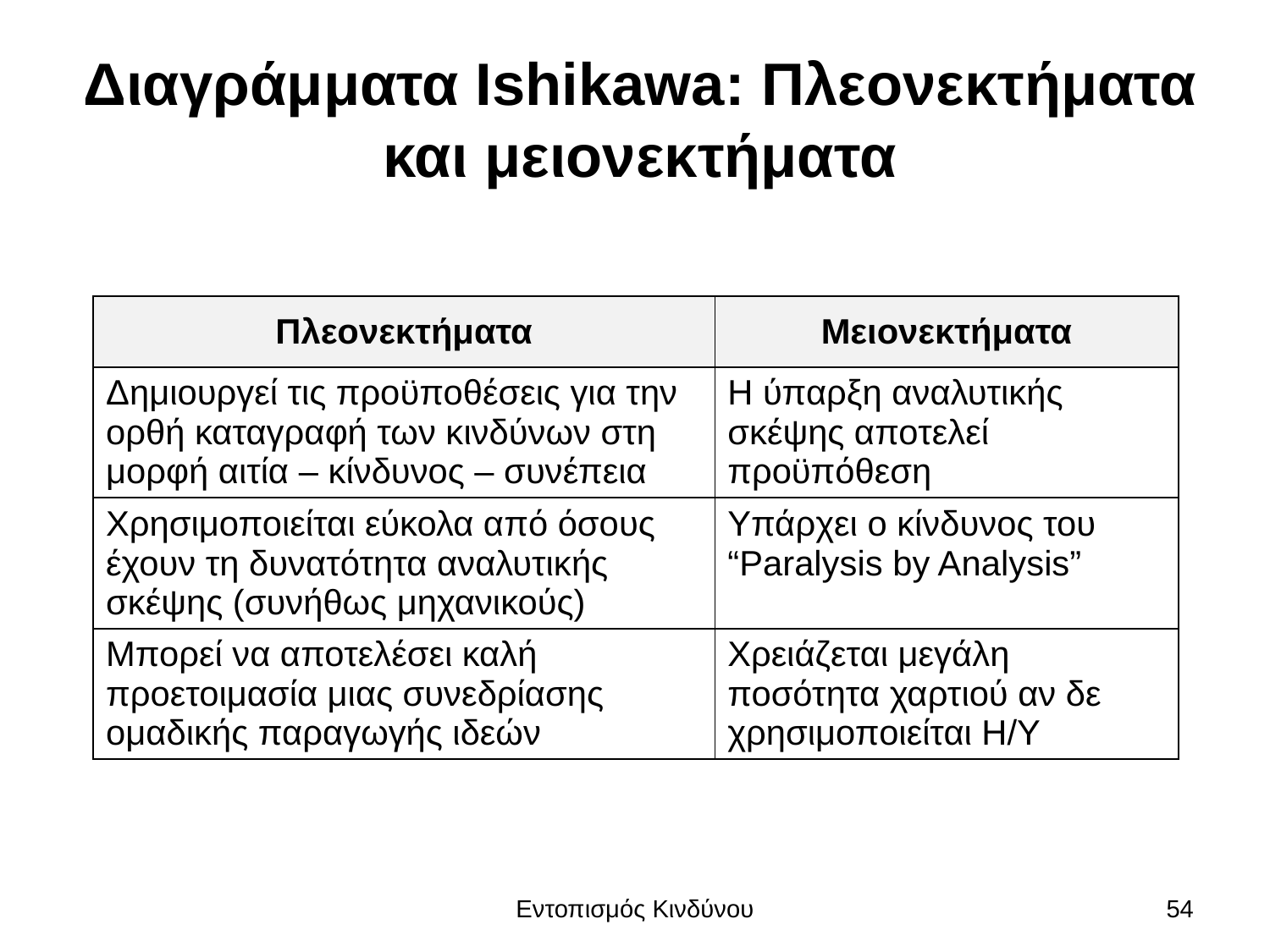

# Διαγράμματα Ishikawa: Πλεονεκτήματα και μειονεκτήματα
| Πλεονεκτήματα | Μειονεκτήματα |
| --- | --- |
| Δημιουργεί τις προϋποθέσεις για την ορθή καταγραφή των κινδύνων στη μορφή αιτία – κίνδυνος – συνέπεια | Η ύπαρξη αναλυτικής σκέψης αποτελεί προϋπόθεση |
| Χρησιμοποιείται εύκολα από όσους έχουν τη δυνατότητα αναλυτικής σκέψης (συνήθως μηχανικούς) | Υπάρχει ο κίνδυνος του “Paralysis by Analysis” |
| Μπορεί να αποτελέσει καλή προετοιμασία μιας συνεδρίασης ομαδικής παραγωγής ιδεών | Χρειάζεται μεγάλη ποσότητα χαρτιού αν δε χρησιμοποιείται Η/Υ |
Εντοπισμός Κινδύνου
54